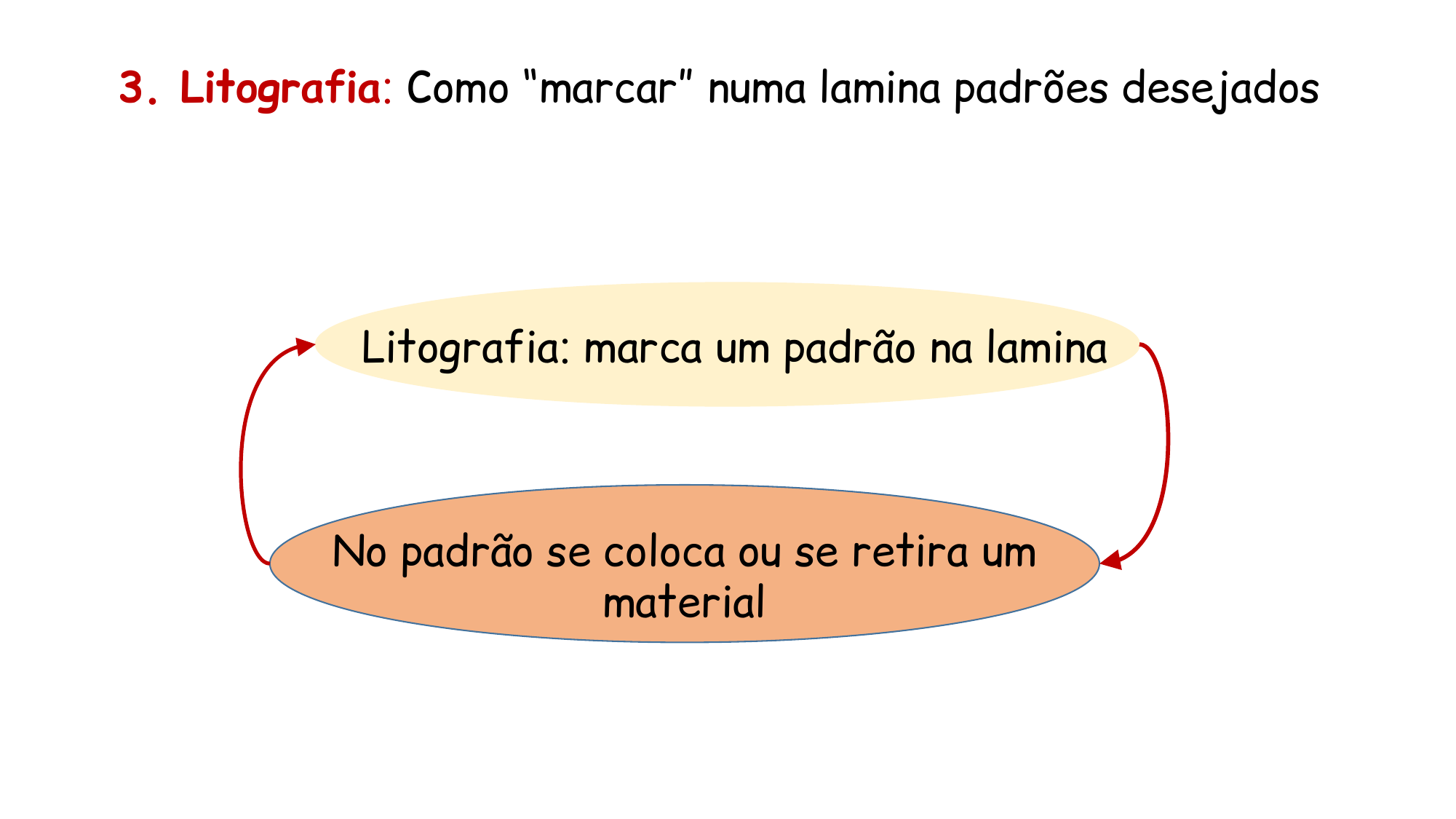

3. Litografia: Como “marcar” numa lamina padrões desejados

Litografia: marca um padrão na lamina

No padrão se coloca ou se retira um material
11